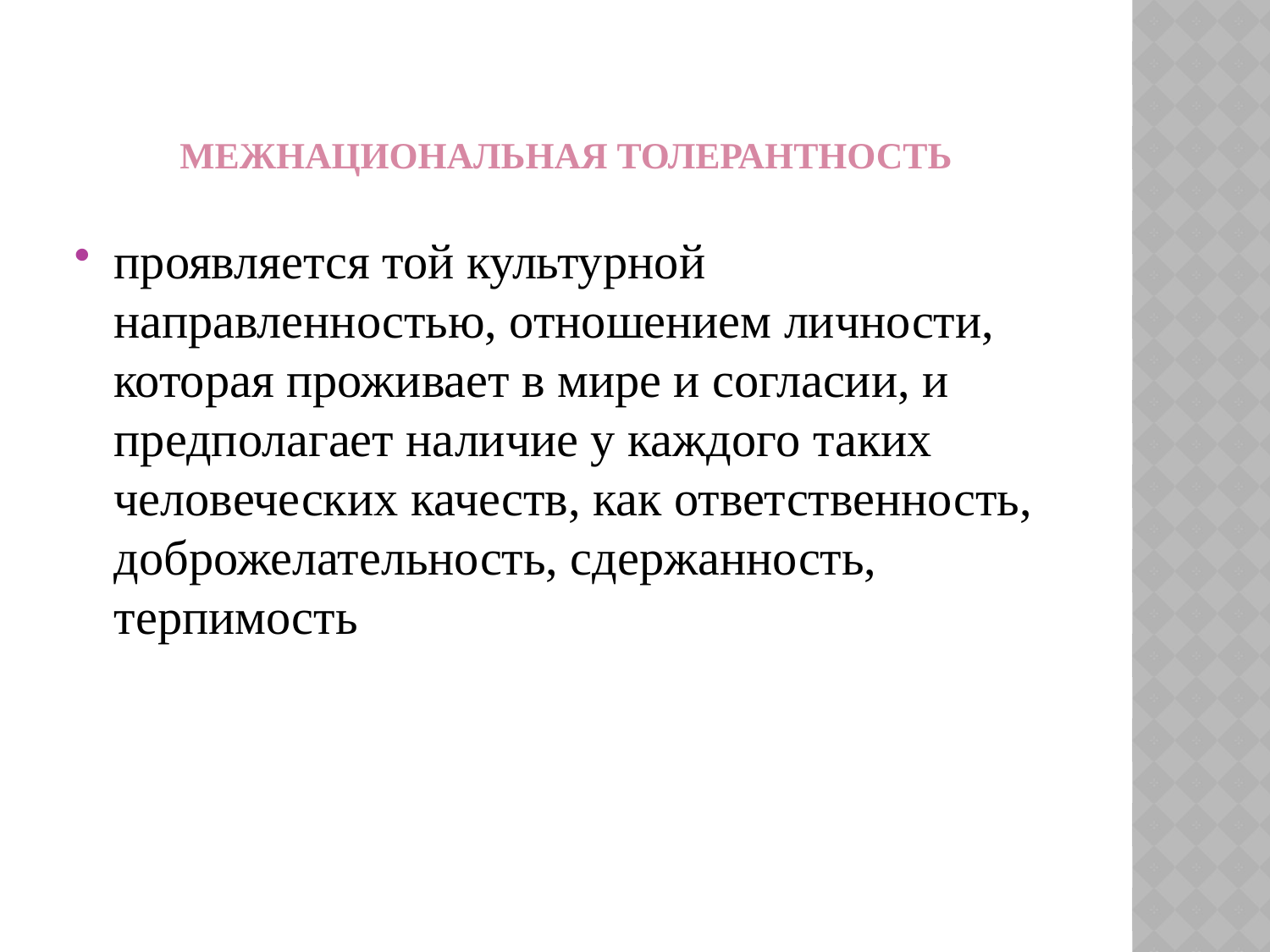

# Межнациональная толерантность
проявляется той культурной направленностью, отношением личности, которая проживает в мире и согласии, и предполагает наличие у каждого таких человеческих качеств, как ответственность, доброжелательность, сдержанность, терпимость